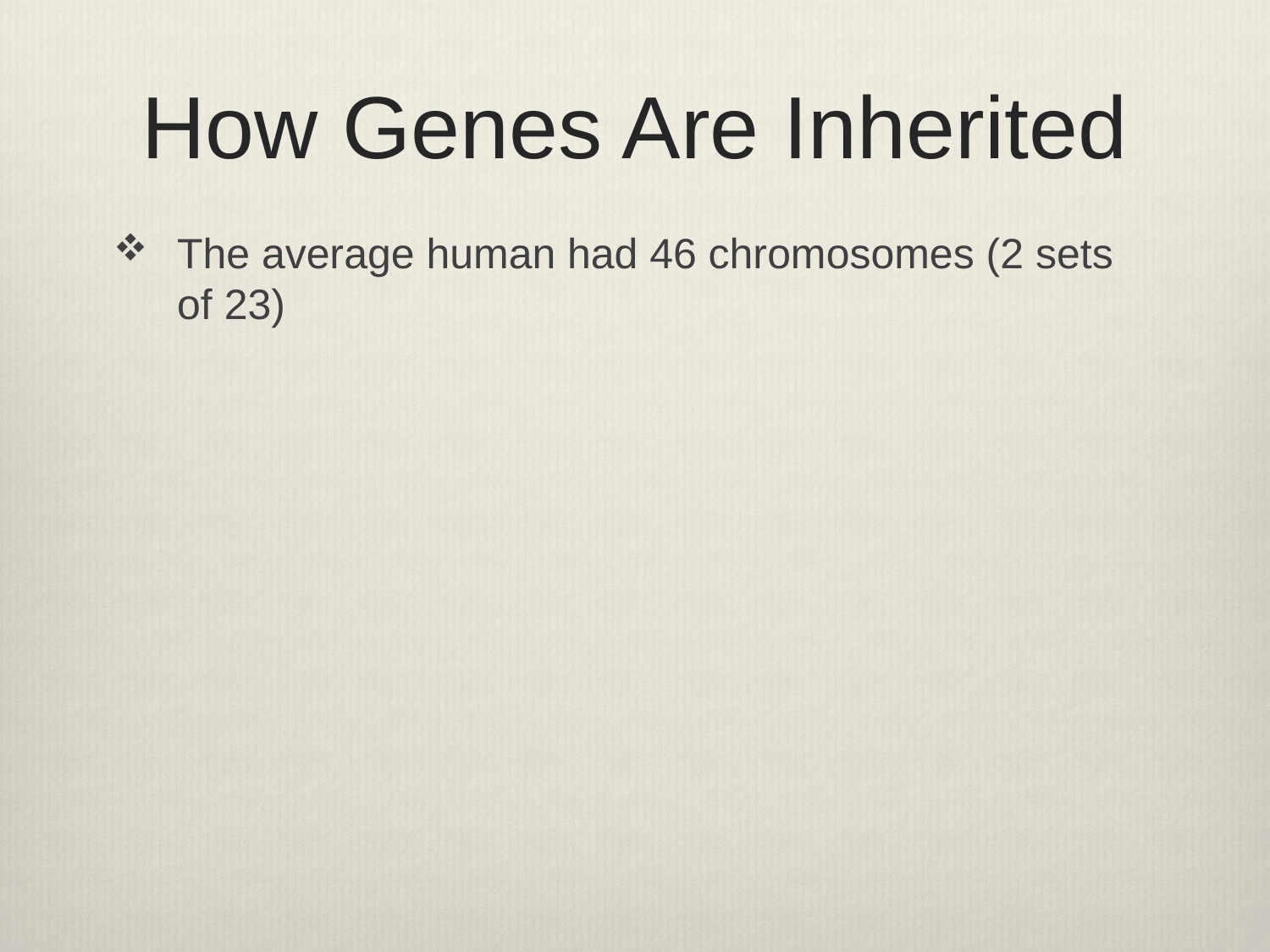

# How Genes Are Inherited
The average human had 46 chromosomes (2 sets of 23)